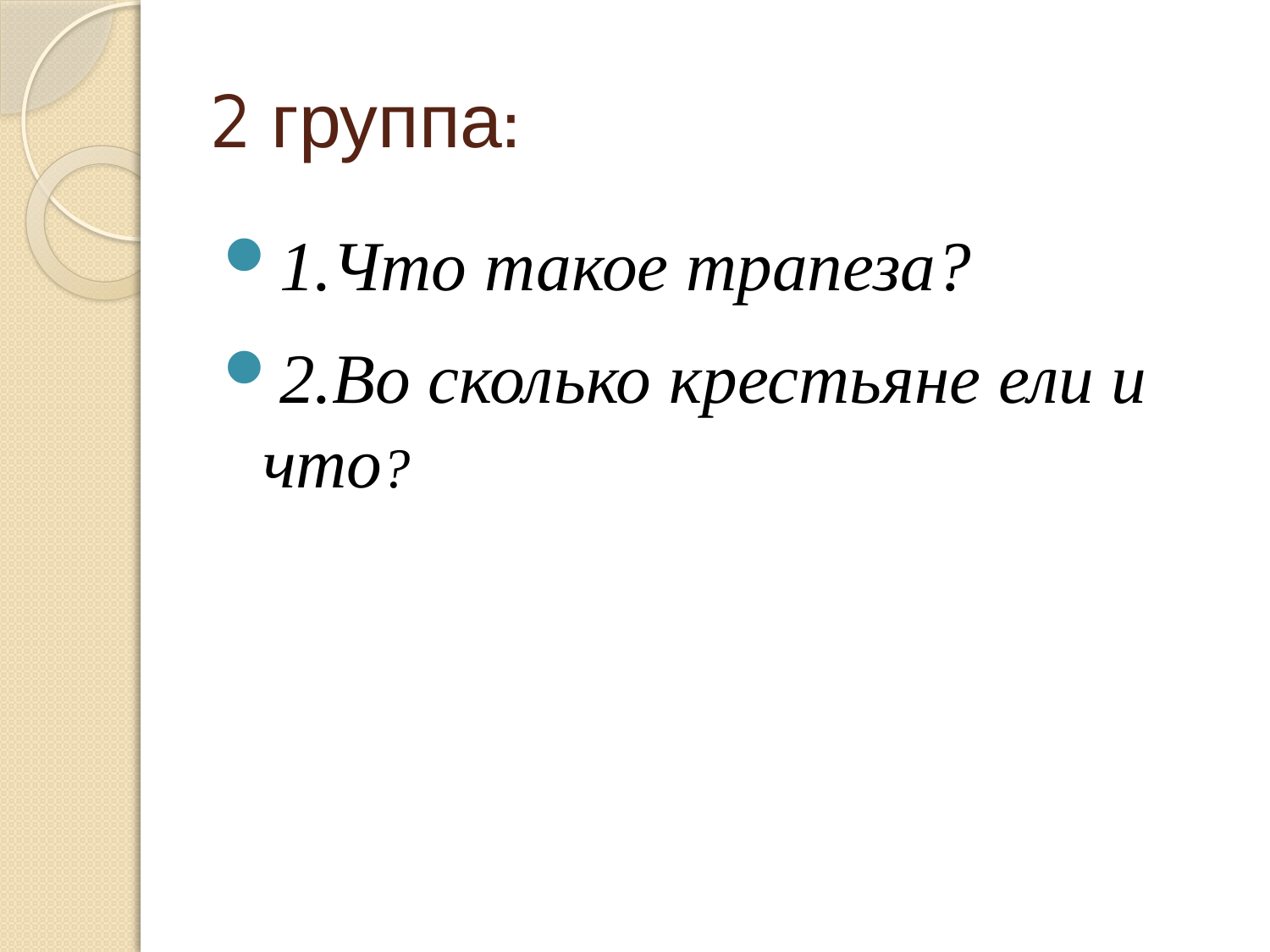

# 2 группа:
1.Что такое трапеза?
2.Во сколько крестьяне ели и  что?